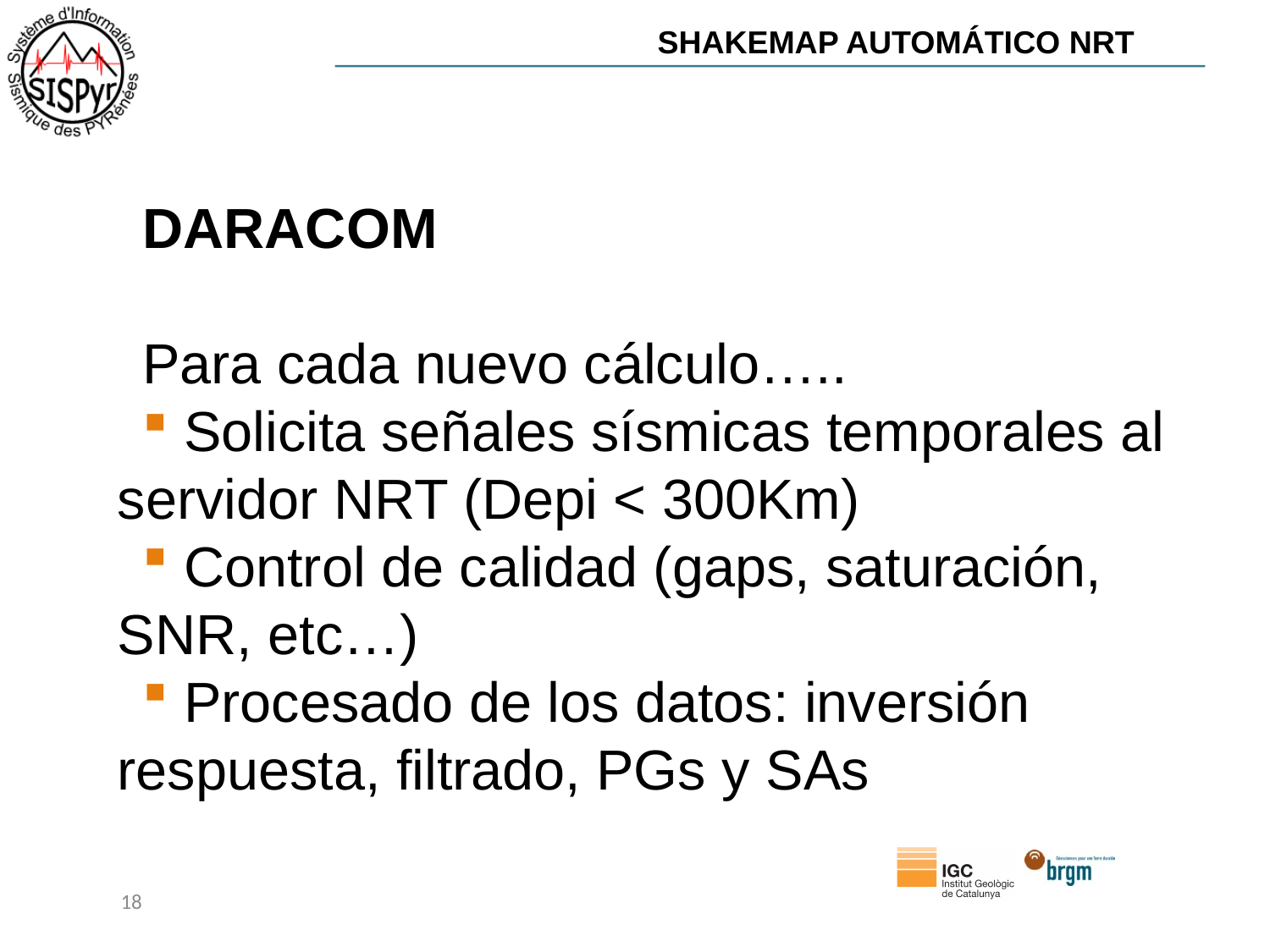

SHAKEMAP AUTOMÁTICO NRT

DARACOM

Para cada nuevo cálculo…..
 Solicita señales sísmicas temporales al servidor NRT (Depi < 300Km)
 Control de calidad (gaps, saturación, SNR, etc…)
 Procesado de los datos: inversión respuesta, filtrado, PGs y SAs
18